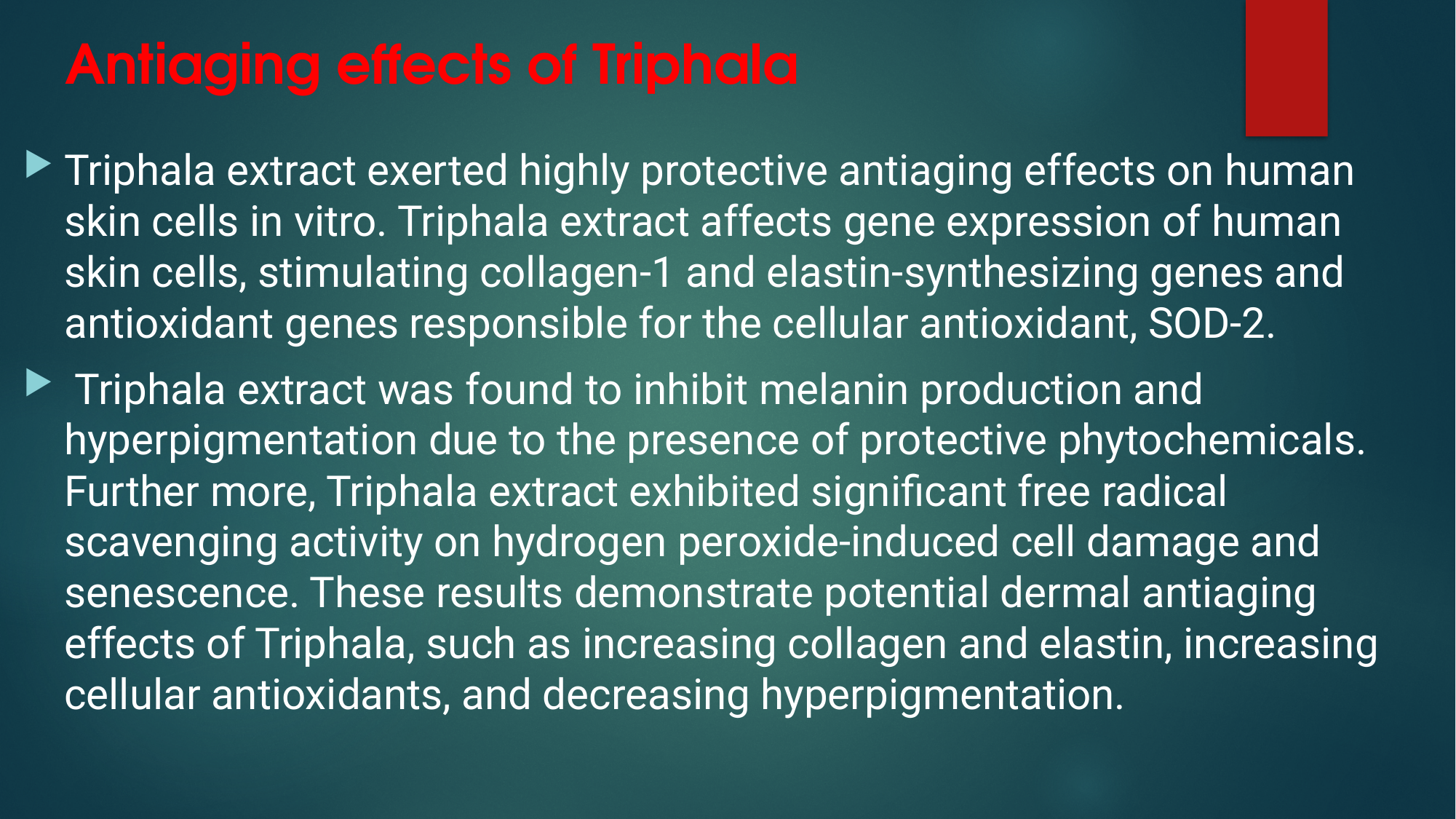

# Antiaging effects of Triphala
Triphala extract exerted highly protective antiaging effects on human skin cells in vitro. Triphala extract affects gene expression of human skin cells, stimulating collagen-1 and elastin-synthesizing genes and antioxidant genes responsible for the cellular antioxidant, SOD-2.
 Triphala extract was found to inhibit melanin production and hyperpigmentation due to the presence of protective phytochemicals. Further more, Triphala extract exhibited significant free radical scavenging activity on hydrogen peroxide-induced cell damage and senescence. These results demonstrate potential dermal antiaging effects of Triphala, such as increasing collagen and elastin, increasing cellular antioxidants, and decreasing hyperpigmentation.